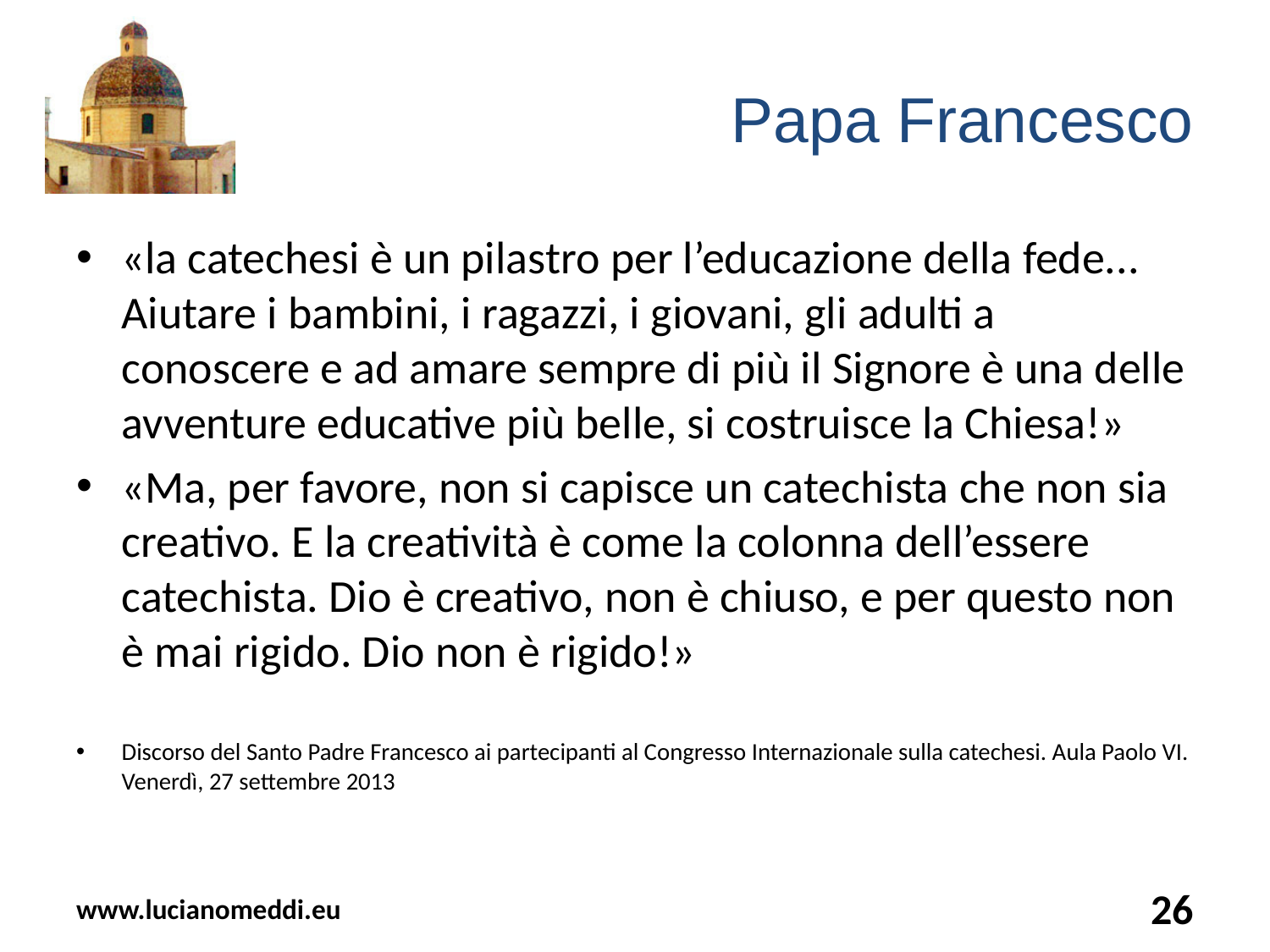

# Papa Francesco
«la catechesi è un pilastro per l’educazione della fede... Aiutare i bambini, i ragazzi, i giovani, gli adulti a conoscere e ad amare sempre di più il Signore è una delle avventure educative più belle, si costruisce la Chiesa!»
«Ma, per favore, non si capisce un catechista che non sia creativo. E la creatività è come la colonna dell’essere catechista. Dio è creativo, non è chiuso, e per questo non è mai rigido. Dio non è rigido!»
Discorso del Santo Padre Francesco ai partecipanti al Congresso Internazionale sulla catechesi. Aula Paolo VI. Venerdì, 27 settembre 2013
www.lucianomeddi.eu
26